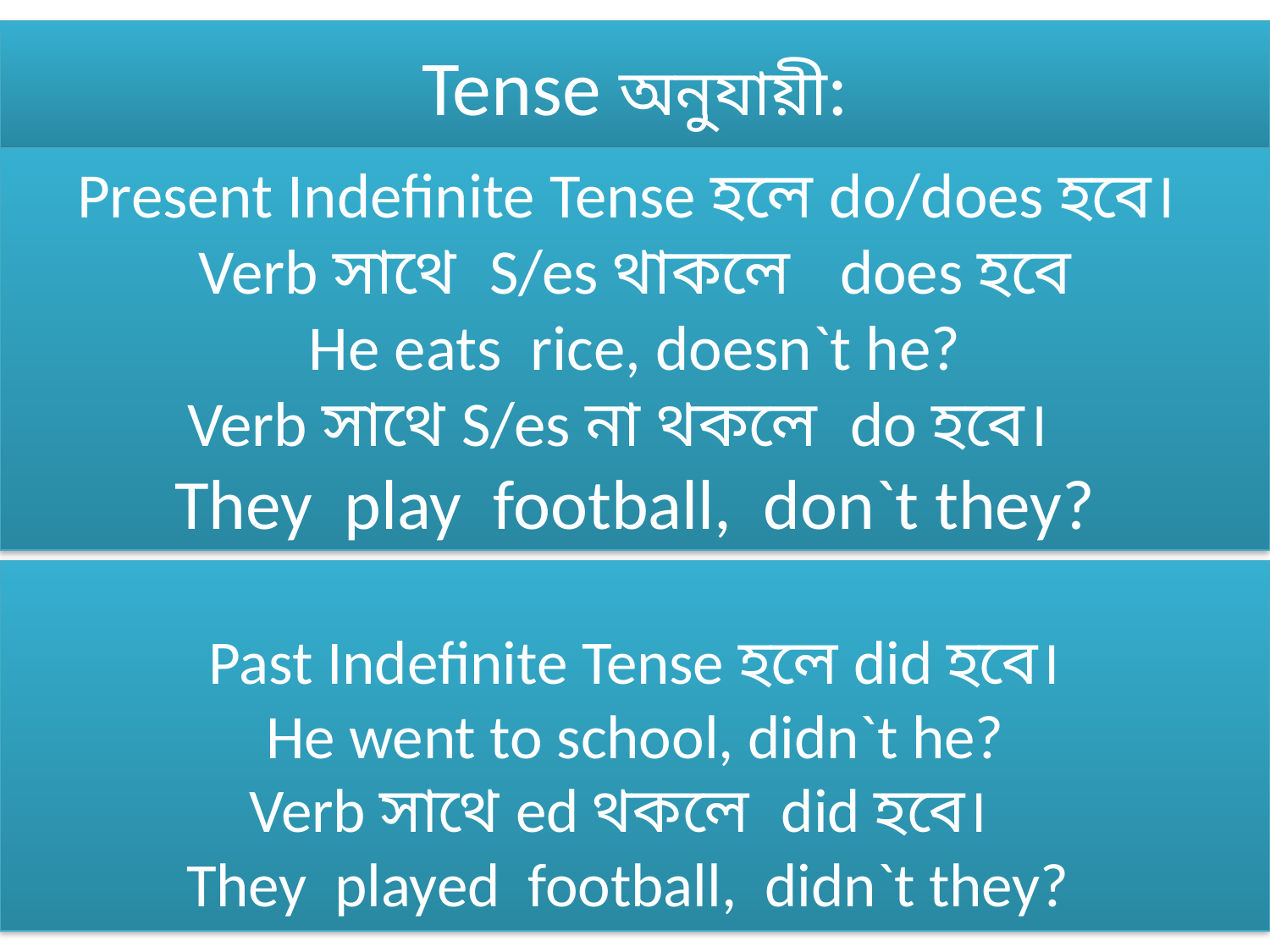

Tense অনুযায়ী:
Present Indefinite Tense হলে do/does হবে।
Verb সাথে  S/es থাকলে   does হবে
He eats  rice, doesn`t he?
Verb সাথে S/es না থকলে  do হবে।
They  play  football,  don`t they?

Past Indefinite Tense হলে did হবে।
He went to school, didn`t he?
Verb সাথে ed থকলে  did হবে।
They  played  football,  didn`t they?